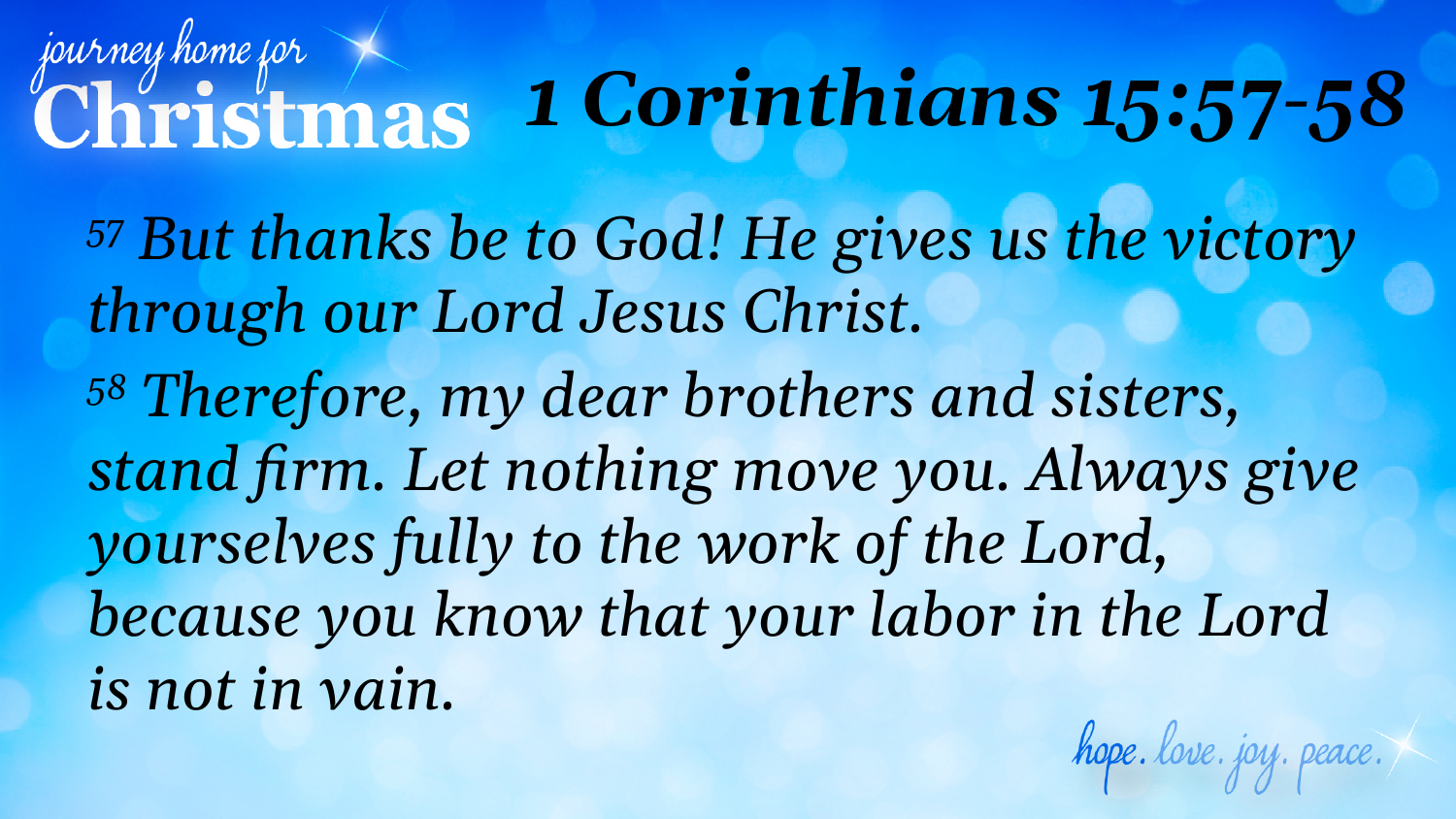

# 1 Corinthians 15:57-58
57 But thanks be to God! He gives us the victory through our Lord Jesus Christ.
58 Therefore, my dear brothers and sisters, stand firm. Let nothing move you. Always give yourselves fully to the work of the Lord, because you know that your labor in the Lord is not in vain.